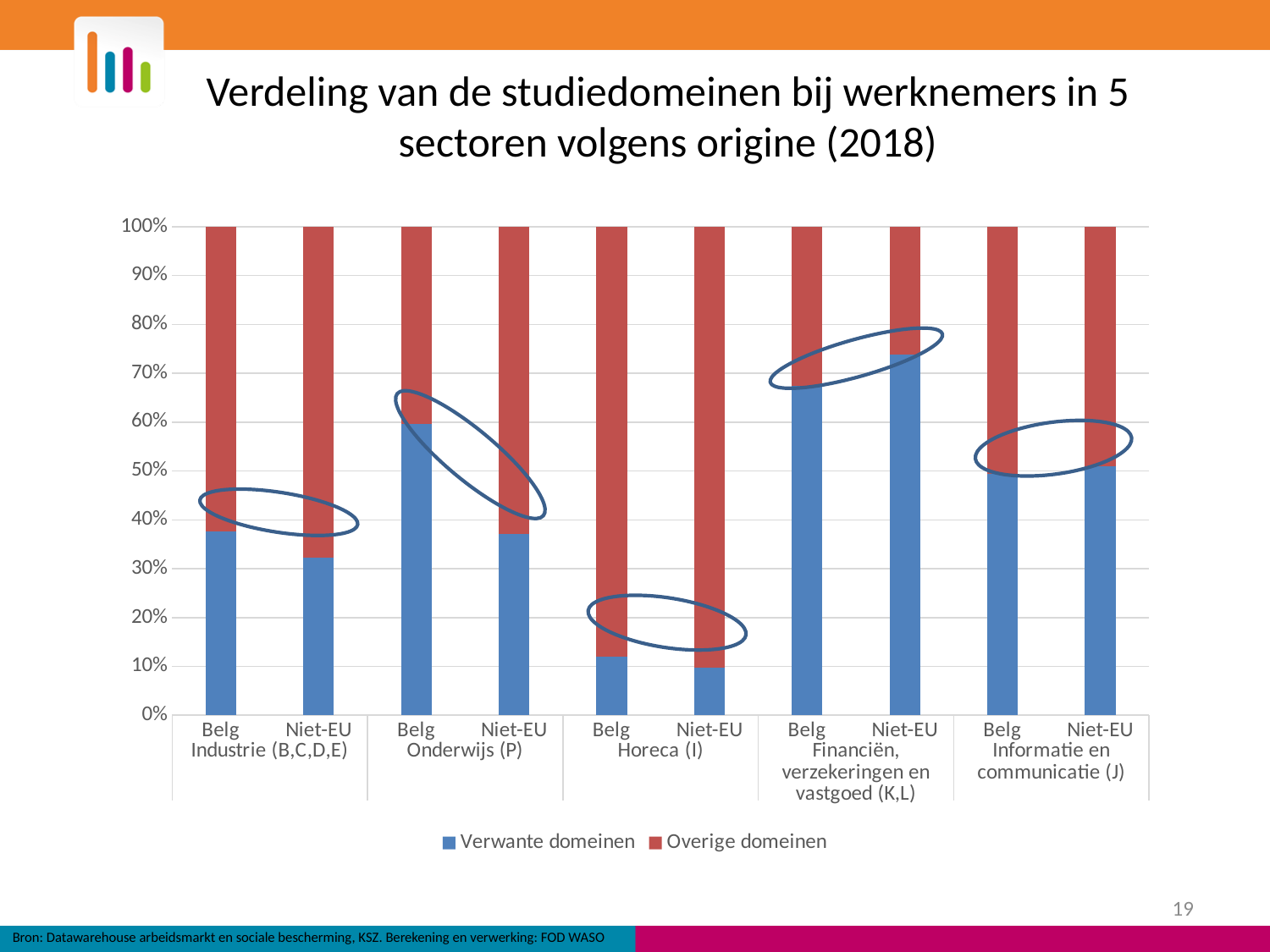

Verdeling van de studiedomeinen bij werknemers in 5 sectoren volgens origine (2018)

### Chart

| Category | Verwante domeinen | Overige domeinen |
|---|---|---|
| Belg | 0.3762297238053485 | 0.6237702761946515 |
| Niet-EU | 0.32333108563722185 | 0.6766689143627782 |
| Belg | 0.5957909039918472 | 0.4042090960081528 |
| Niet-EU | 0.37035462199166597 | 0.629645378008334 |
| Belg | 0.1190387941685199 | 0.8809612058314801 |
| Niet-EU | 0.09807355516637478 | 0.9019264448336253 |
| Belg | 0.6738616649485832 | 0.32613833505141676 |
| Niet-EU | 0.7382783882783883 | 0.2617216117216117 |
| Belg | 0.49330016990418807 | 0.5066998300958119 |
| Niet-EU | 0.5095398428731762 | 0.4904601571268238 |

19
Bron: Datawarehouse arbeidsmarkt en sociale bescherming, KSZ. Berekening en verwerking: FOD WASO